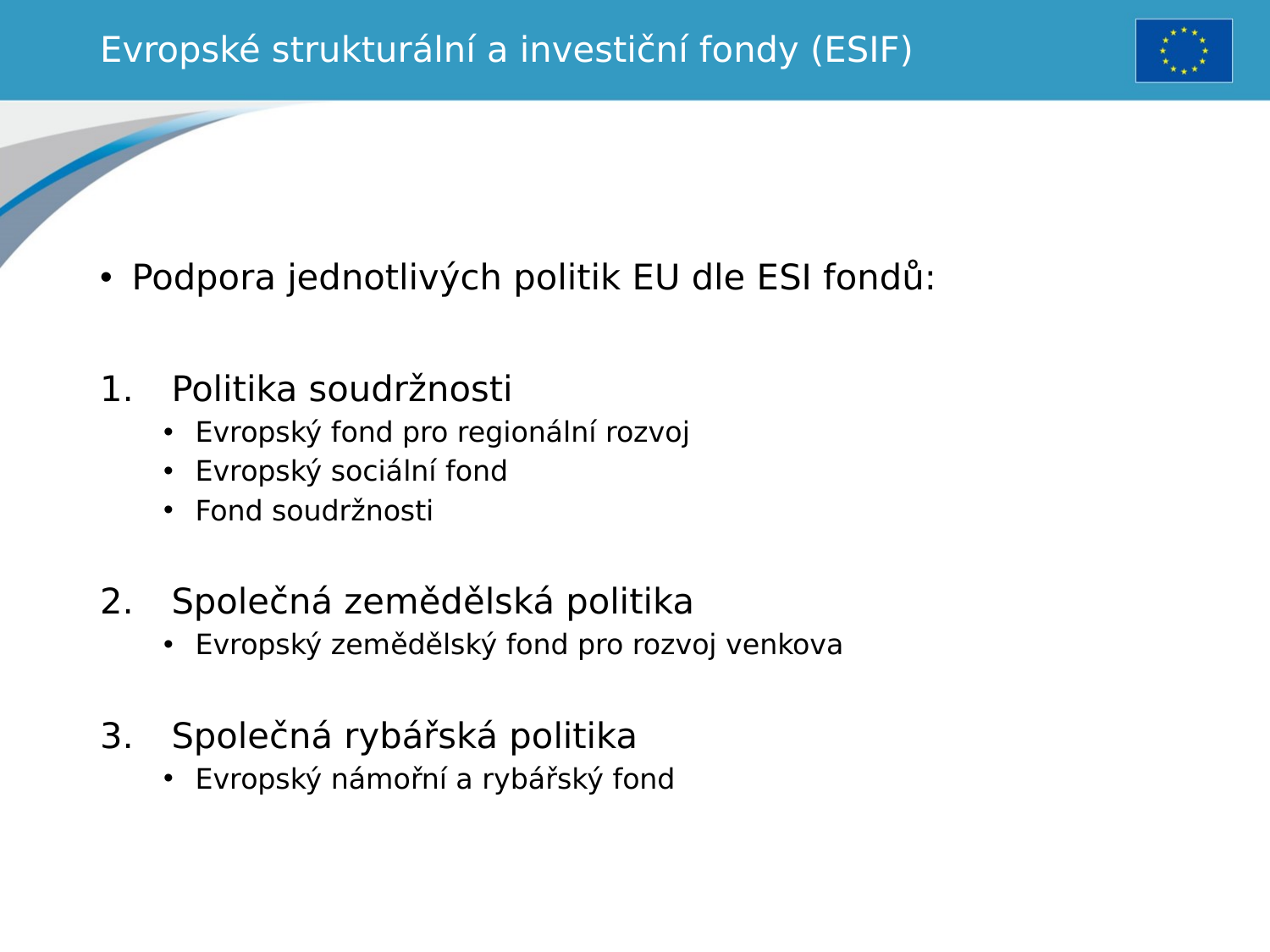

Evropské strukturální a investiční fondy (ESIF)
Podpora jednotlivých politik EU dle ESI fondů:

Politika soudržnosti
Evropský fond pro regionální rozvoj
Evropský sociální fond
Fond soudržnosti

Společná zemědělská politika
Evropský zemědělský fond pro rozvoj venkova

Společná rybářská politika
Evropský námořní a rybářský fond